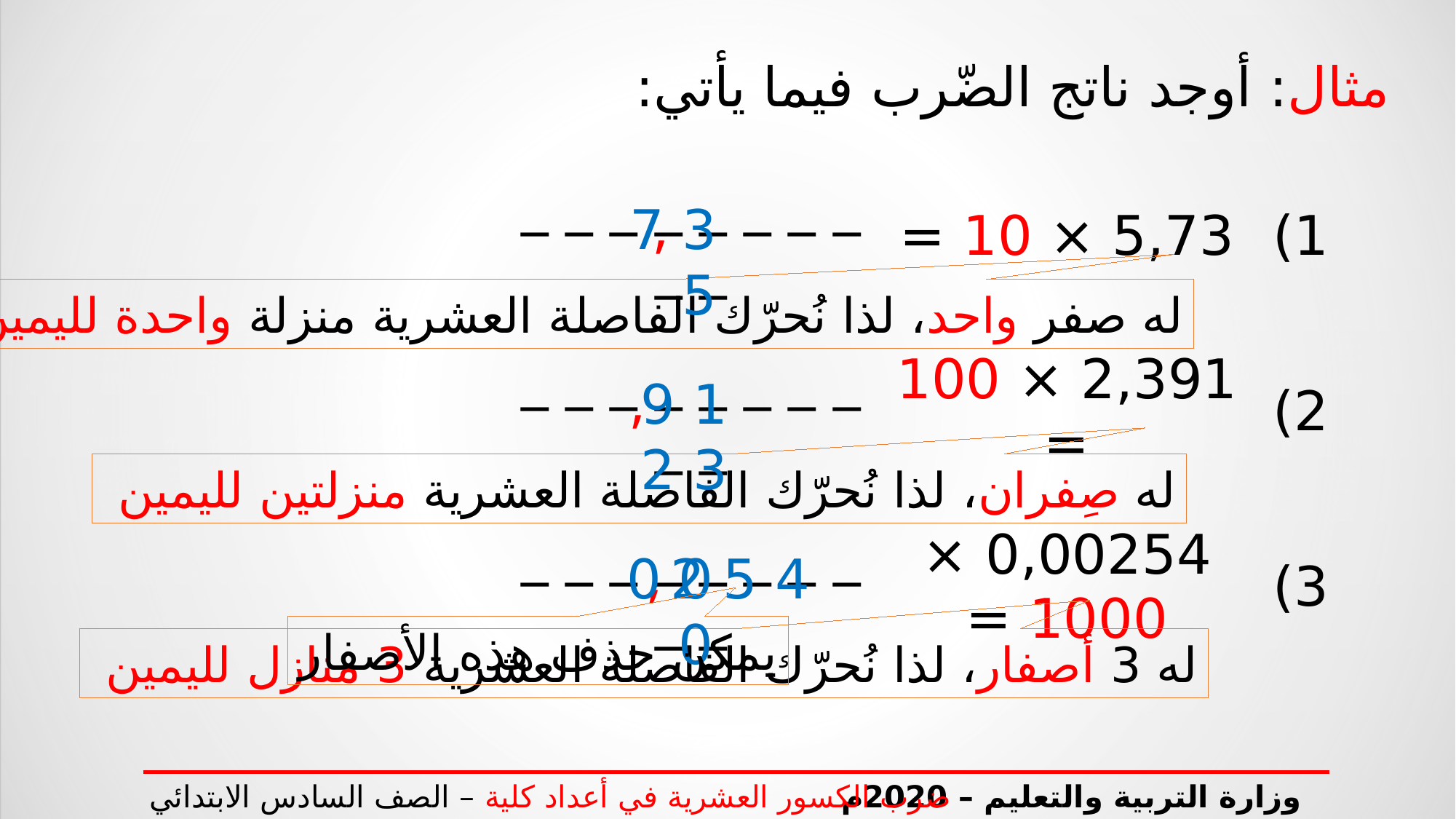

مثال: أوجد ناتج الضّرب فيما يأتي:
| \_ \_ \_ \_ \_ \_ \_ \_ \_ \_ | 5,73 × 10 = | 1) |
| --- | --- | --- |
| \_ \_ \_ \_ \_ \_ \_ \_ \_ \_ | 2,391 × 100 = | 2) |
| \_ \_ \_ \_ \_ \_ \_ \_ \_ \_ | 0,00254 × 1000 = | 3) |
,
3 7 5
له صفر واحد، لذا نُحرّك الفاصلة العشرية منزلة واحدة لليمين
,
1 9 3 2
له صِفران، لذا نُحرّك الفاصلة العشرية منزلتين لليمين
,
0 0 0
4 5 2
يمكن حذف هذه الأصفار
له 3 أصفار، لذا نُحرّك الفاصلة العشرية 3 منازل لليمين